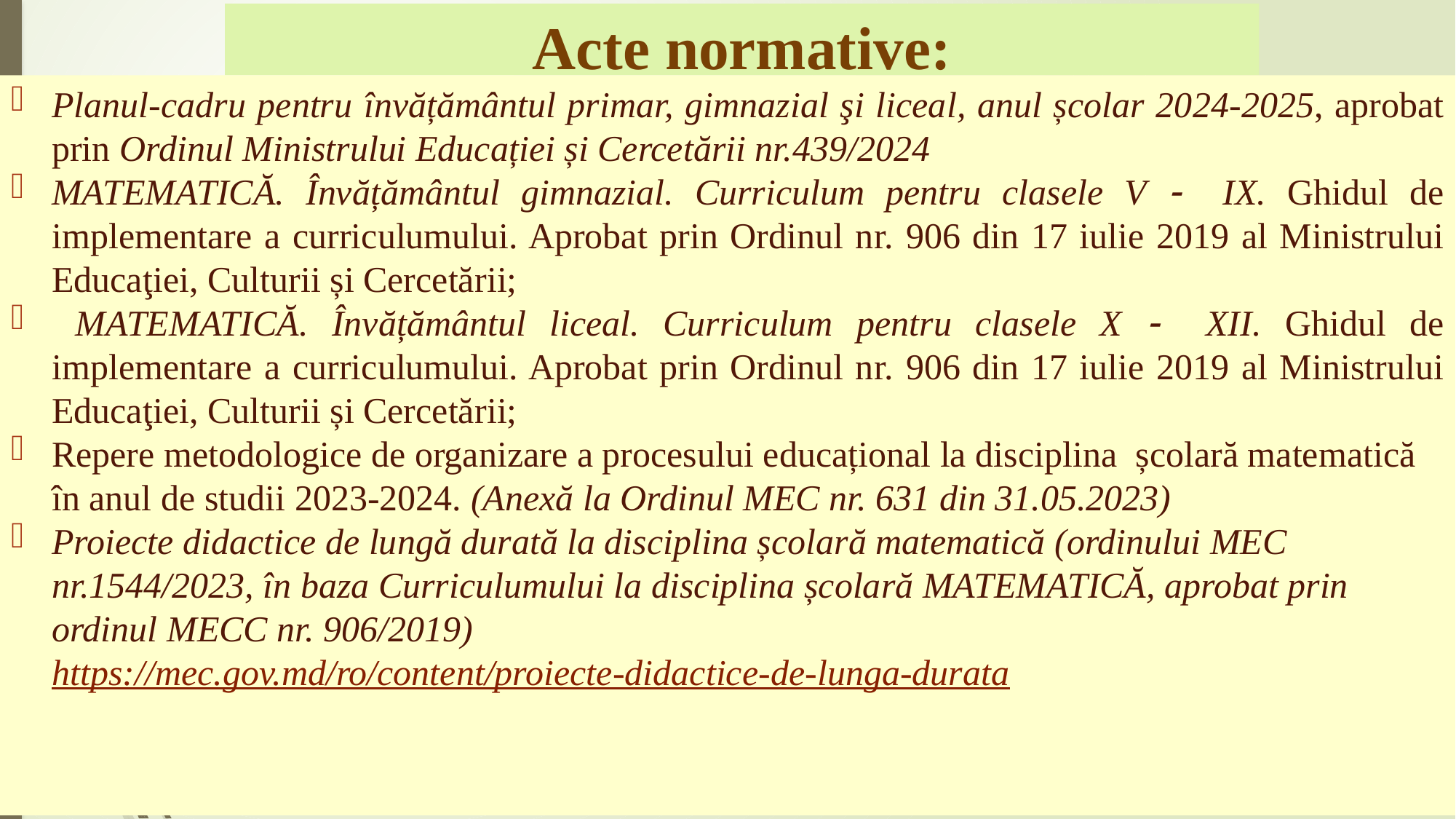

# Acte normative:
Planul-cadru pentru învățământul primar, gimnazial şi liceal, anul școlar 2024-2025, aprobat prin Ordinul Ministrului Educației și Cercetării nr.439/2024
MATEMATICĂ. Învățământul gimnazial. Curriculum pentru clasele V −  IX. Ghidul de implementare a curriculumului. Aprobat prin Ordinul nr. 906 din 17 iulie 2019 al Ministrului Educaţiei, Culturii și Cercetării;
 MATEMATICĂ. Învățământul liceal. Curriculum pentru clasele X −  XII. Ghidul de implementare a curriculumului. Aprobat prin Ordinul nr. 906 din 17 iulie 2019 al Ministrului Educaţiei, Culturii și Cercetării;
Repere metodologice de organizare a procesului educațional la disciplina  școlară matematică în anul de studii 2023-2024. (Anexă la Ordinul MEC nr. 631 din 31.05.2023)
Proiecte didactice de lungă durată la disciplina școlară matematică (ordinului MEC nr.1544/2023, în baza Curriculumului la disciplina școlară MATEMATICĂ, aprobat prin ordinul MECC nr. 906/2019)  https://mec.gov.md/ro/content/proiecte-didactice-de-lunga-durata